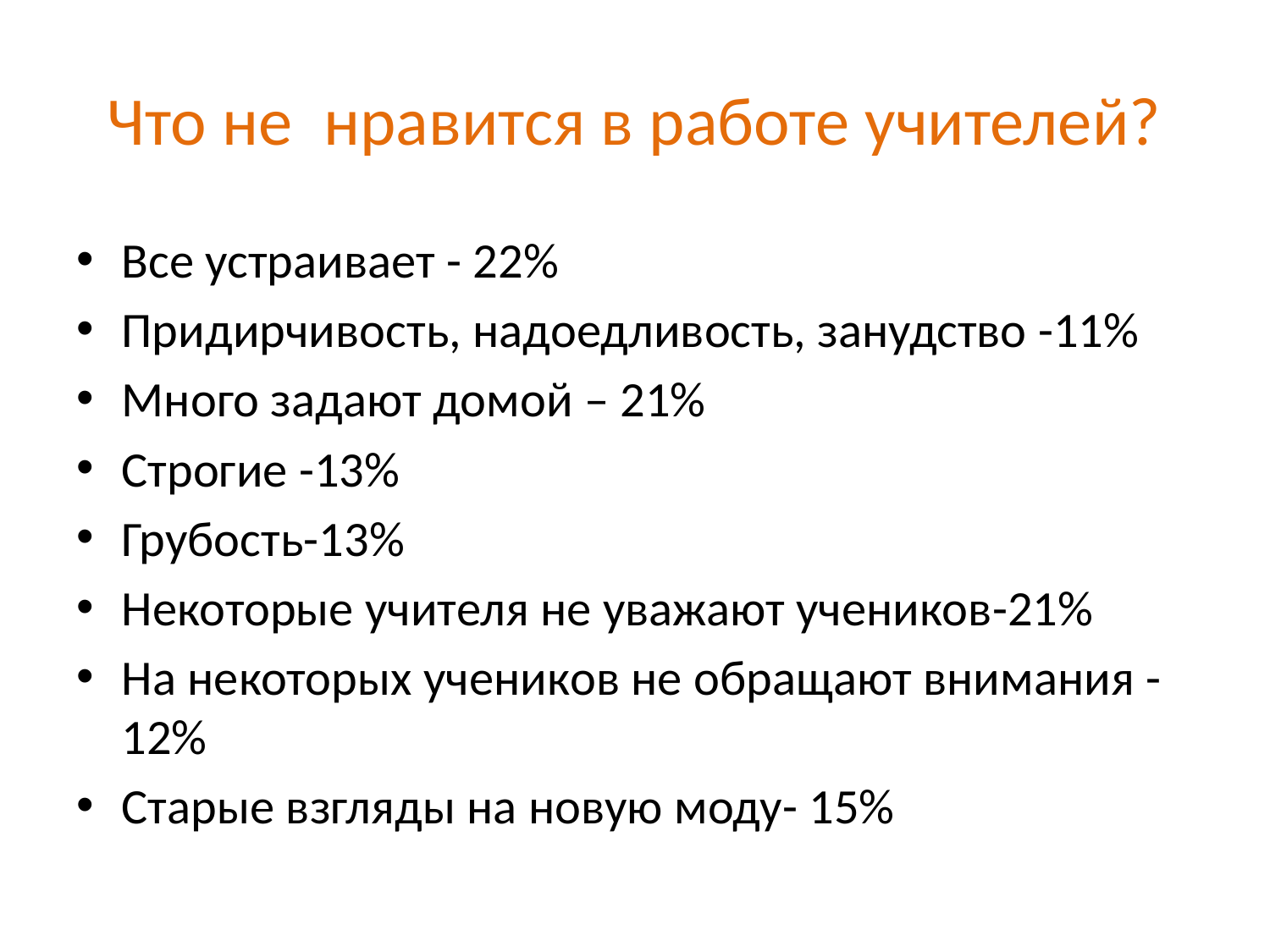

# Что не  нравится в работе учителей?
Все устраивает - 22%
Придирчивость, надоедливость, занудство -11%
Много задают домой – 21%
Строгие -13%
Грубость-13%
Некоторые учителя не уважают учеников-21%
На некоторых учеников не обращают внимания -12%
Старые взгляды на новую моду- 15%